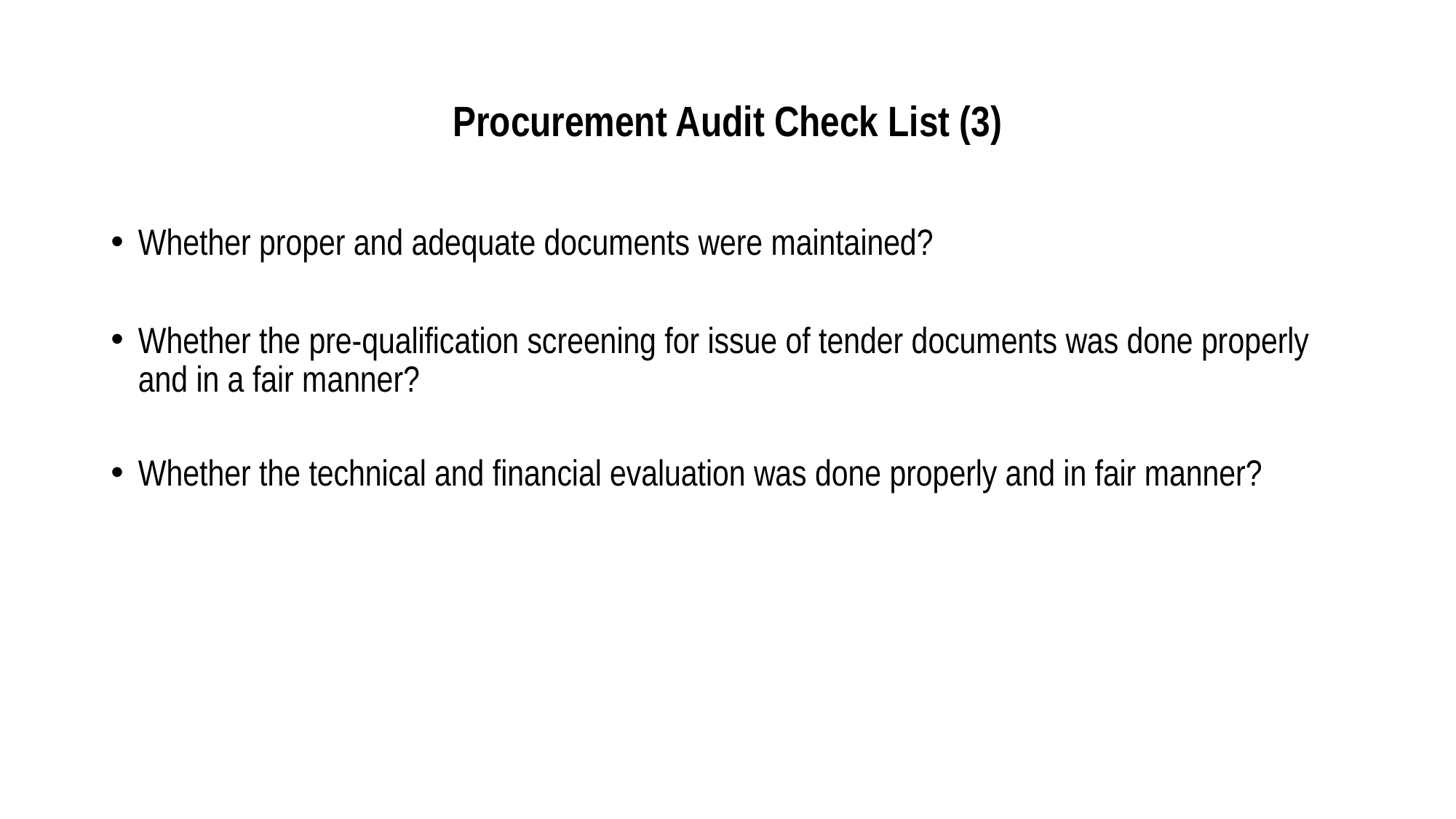

# Procurement Audit Check List (3)
Whether proper and adequate documents were maintained?
Whether the pre-qualification screening for issue of tender documents was done properly and in a fair manner?
Whether the technical and financial evaluation was done properly and in fair manner?